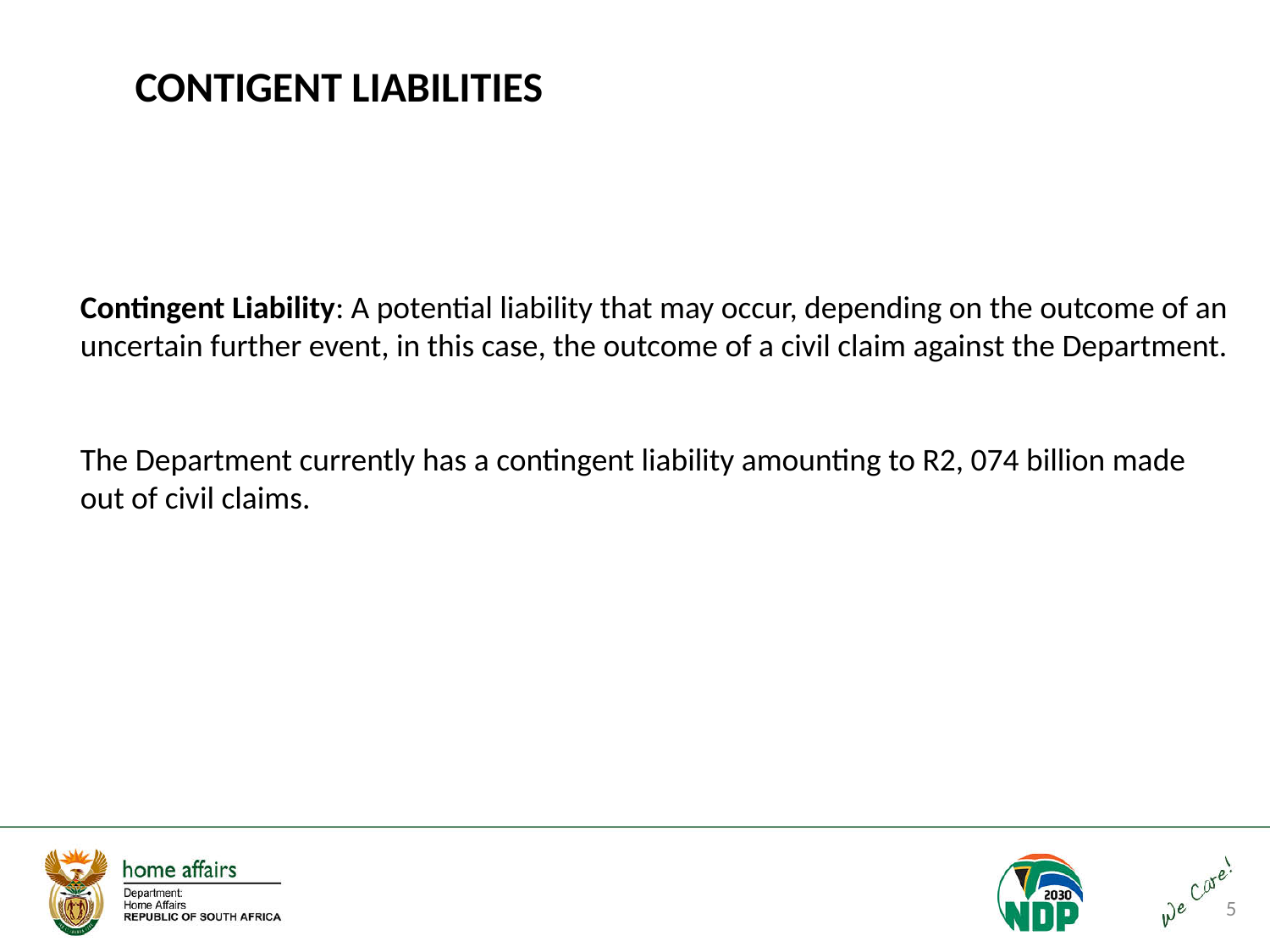

CONTIGENT LIABILITIES
Contingent Liability: A potential liability that may occur, depending on the outcome of an uncertain further event, in this case, the outcome of a civil claim against the Department.

The Department currently has a contingent liability amounting to R2, 074 billion made out of civil claims.

5